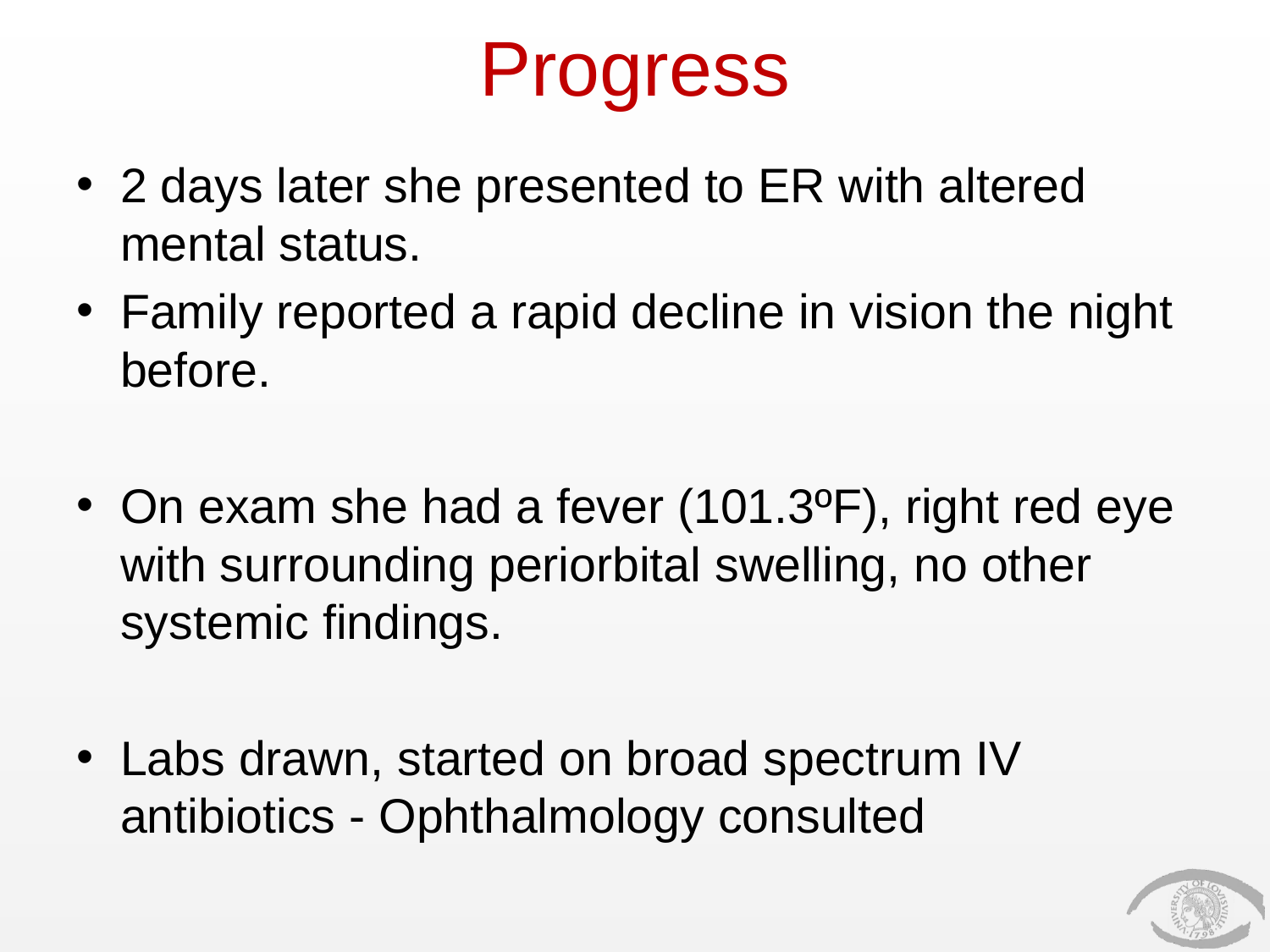

# Progress
2 days later she presented to ER with altered mental status.
Family reported a rapid decline in vision the night before.

On exam she had a fever (101.3ºF), right red eye with surrounding periorbital swelling, no other systemic findings.

Labs drawn, started on broad spectrum IV antibiotics - Ophthalmology consulted